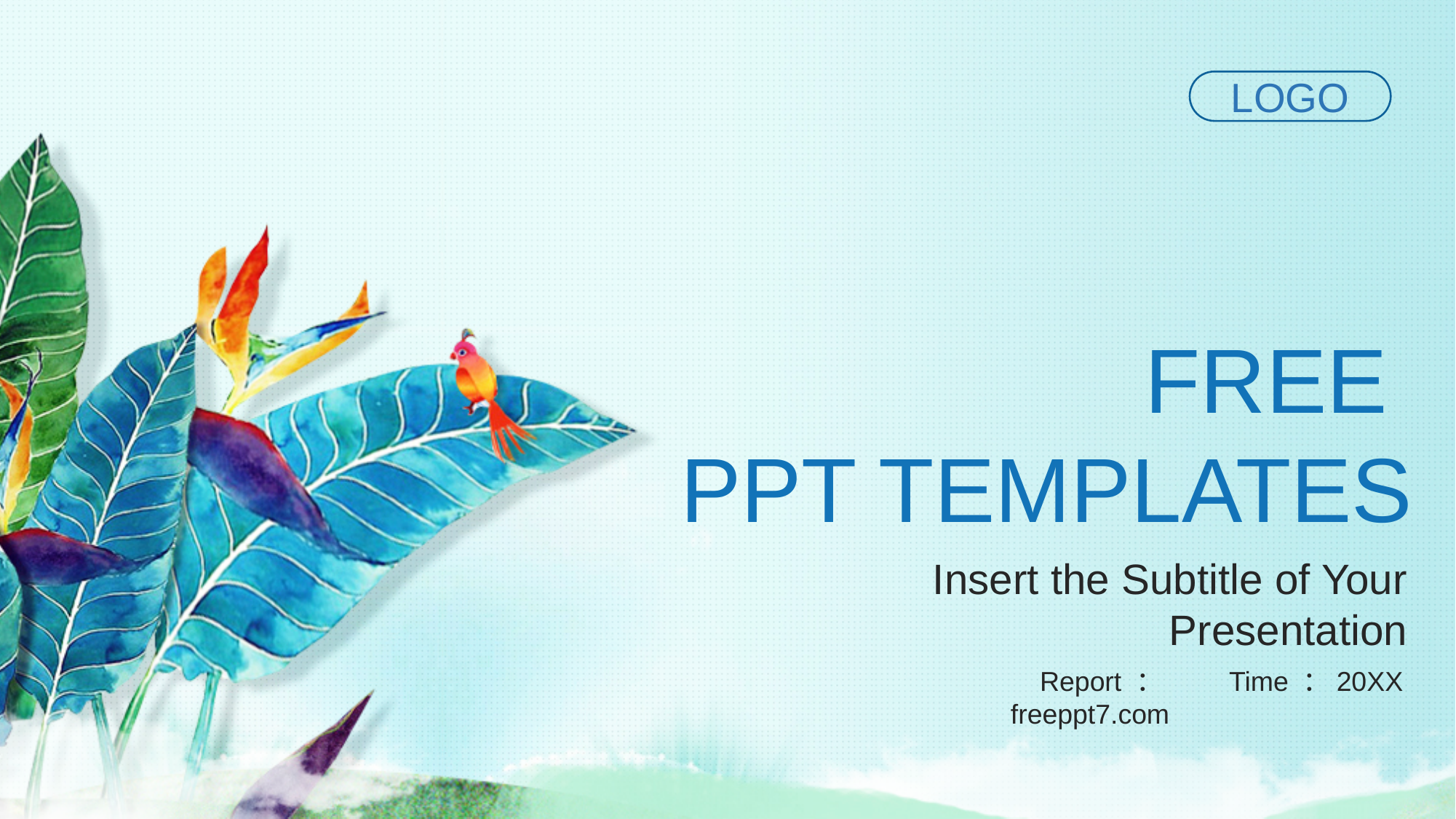

LOGO
FREE
PPT TEMPLATES
Insert the Subtitle of Your Presentation
Report ：freeppt7.com
Time ：20XX